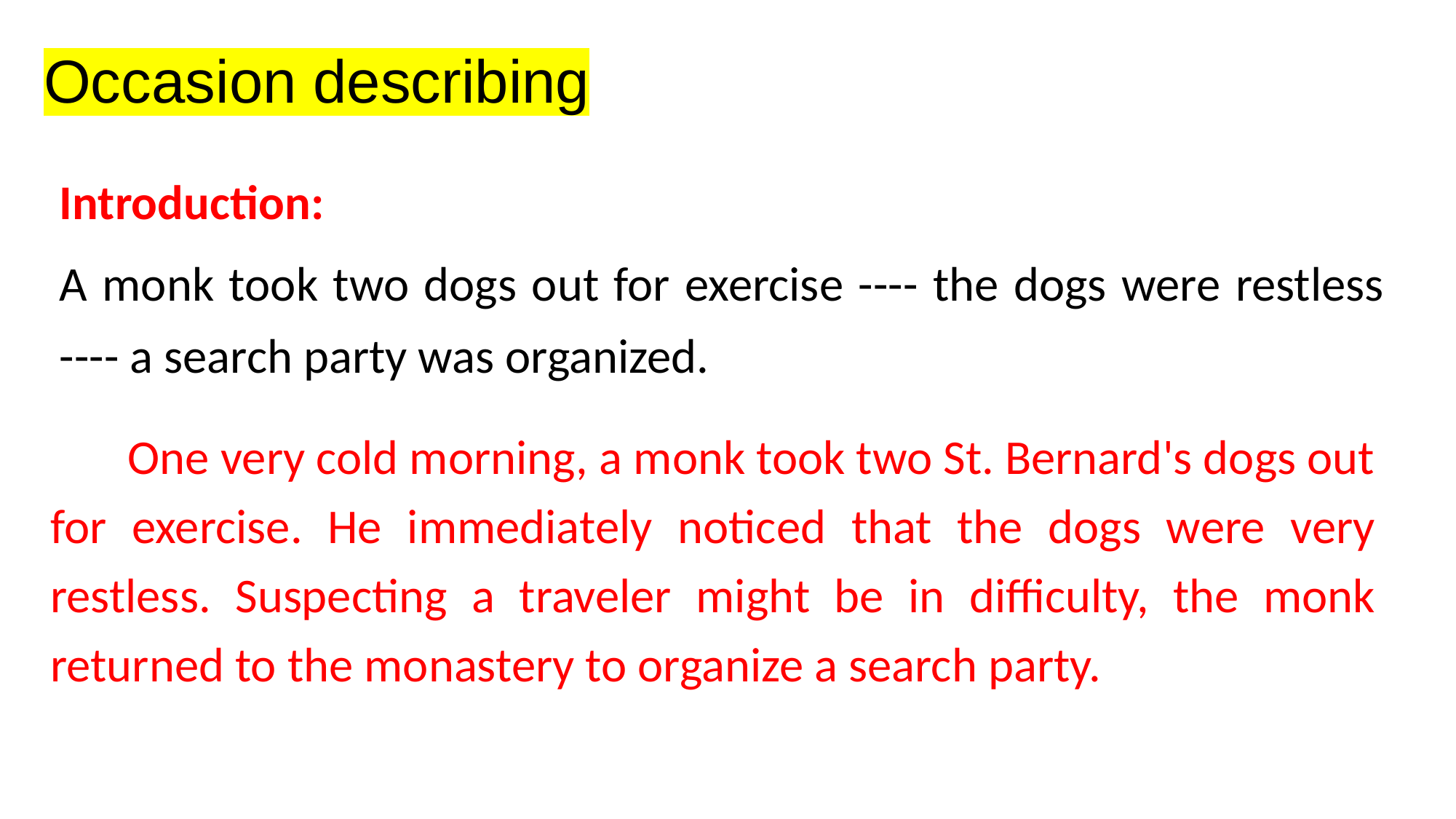

Occasion describing
Introduction:
A monk took two dogs out for exercise ---- the dogs were restless ---- a search party was organized.

       One very cold morning, a monk took two St. Bernard's dogs out for exercise. He immediately noticed that the dogs were very restless. Suspecting a traveler might be in difficulty, the monk returned to the monastery to organize a search party.